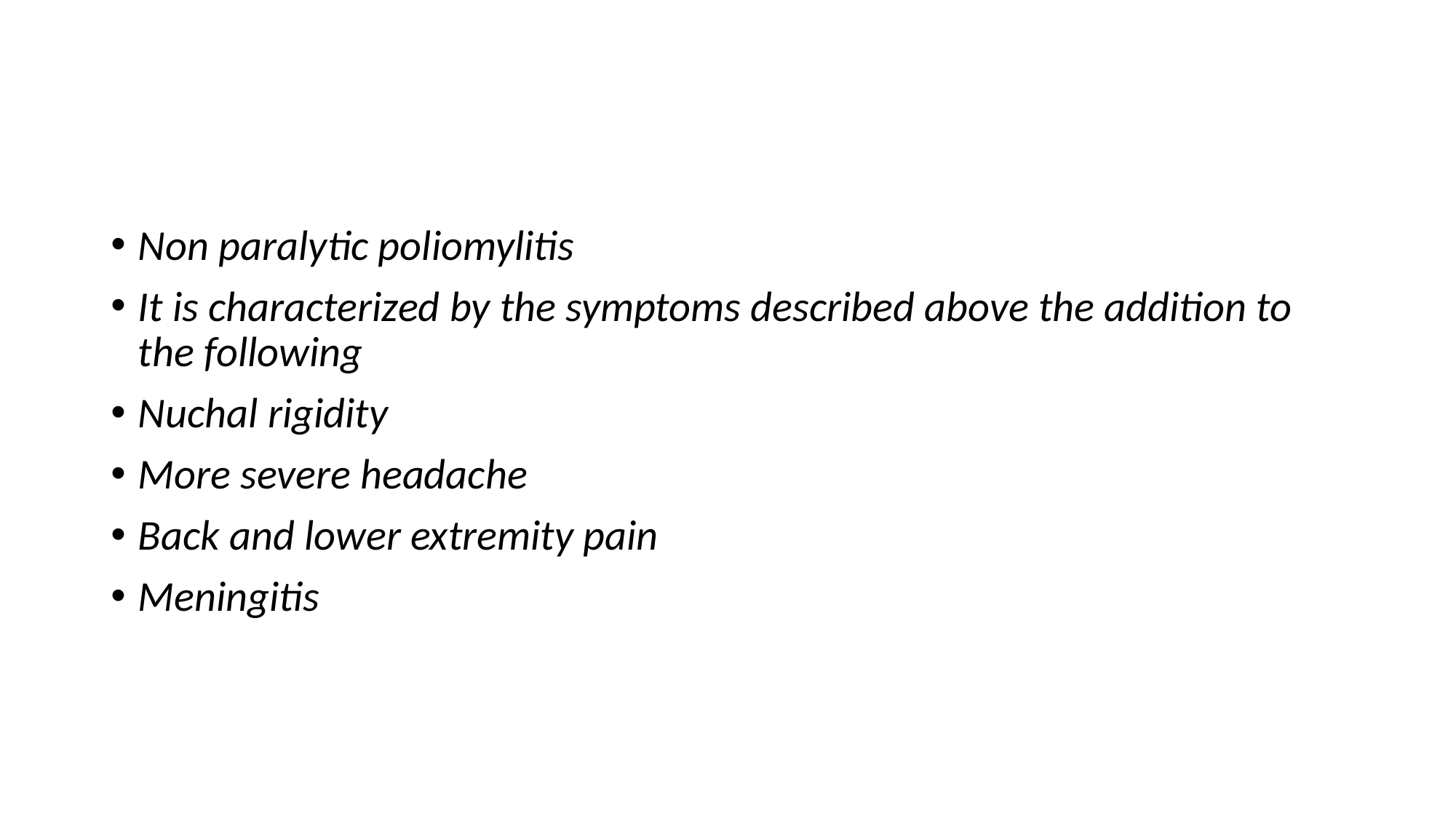

Non paralytic poliomylitis
It is characterized by the symptoms described above the addition to the following
Nuchal rigidity
More severe headache
Back and lower extremity pain
Meningitis